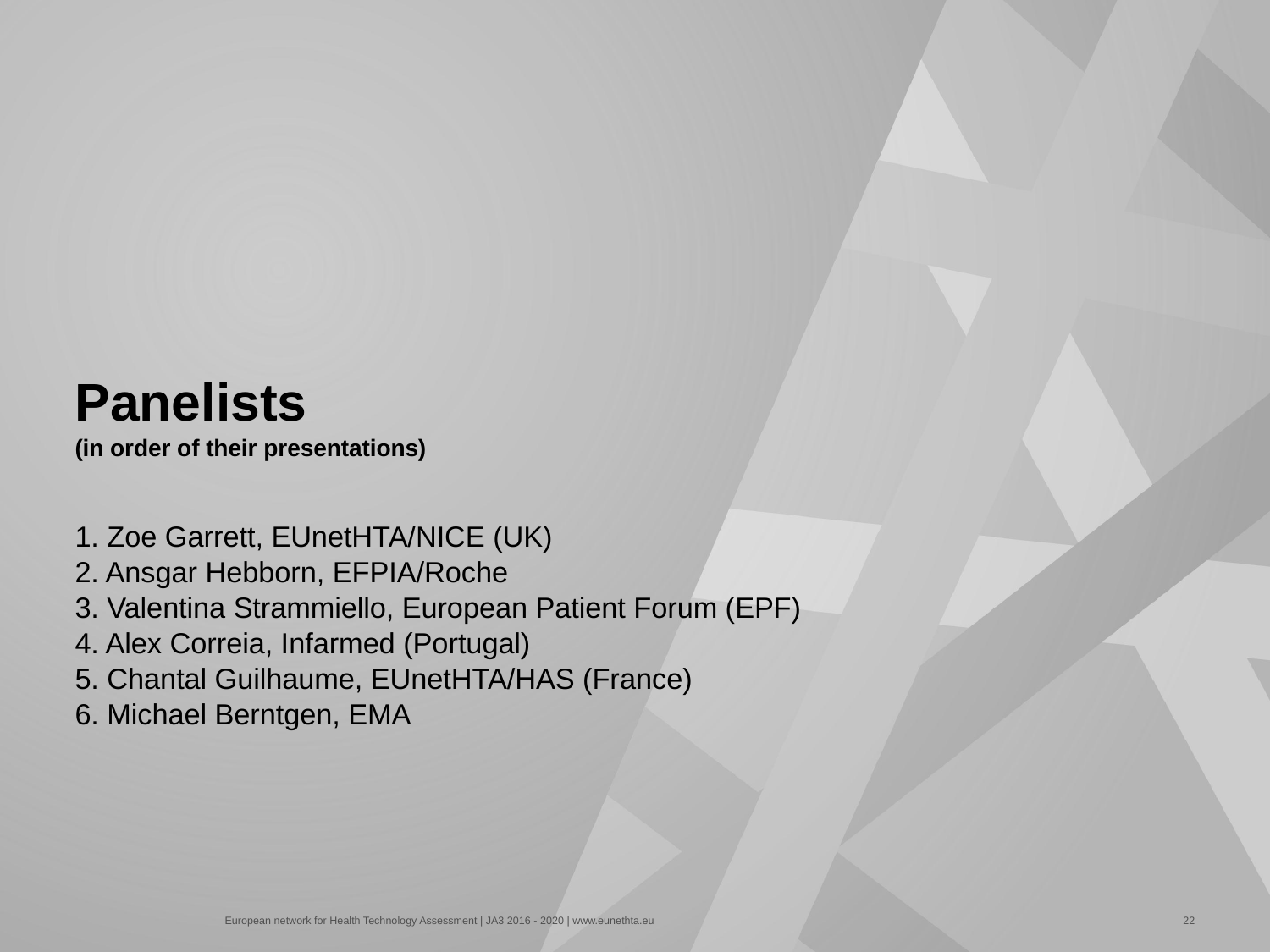

# Panelists (in order of their presentations)
1. Zoe Garrett, EUnetHTA/NICE (UK)
2. Ansgar Hebborn, EFPIA/Roche
3. Valentina Strammiello, European Patient Forum (EPF)
4. Alex Correia, Infarmed (Portugal)
5. Chantal Guilhaume, EUnetHTA/HAS (France)
6. Michael Berntgen, EMA

22